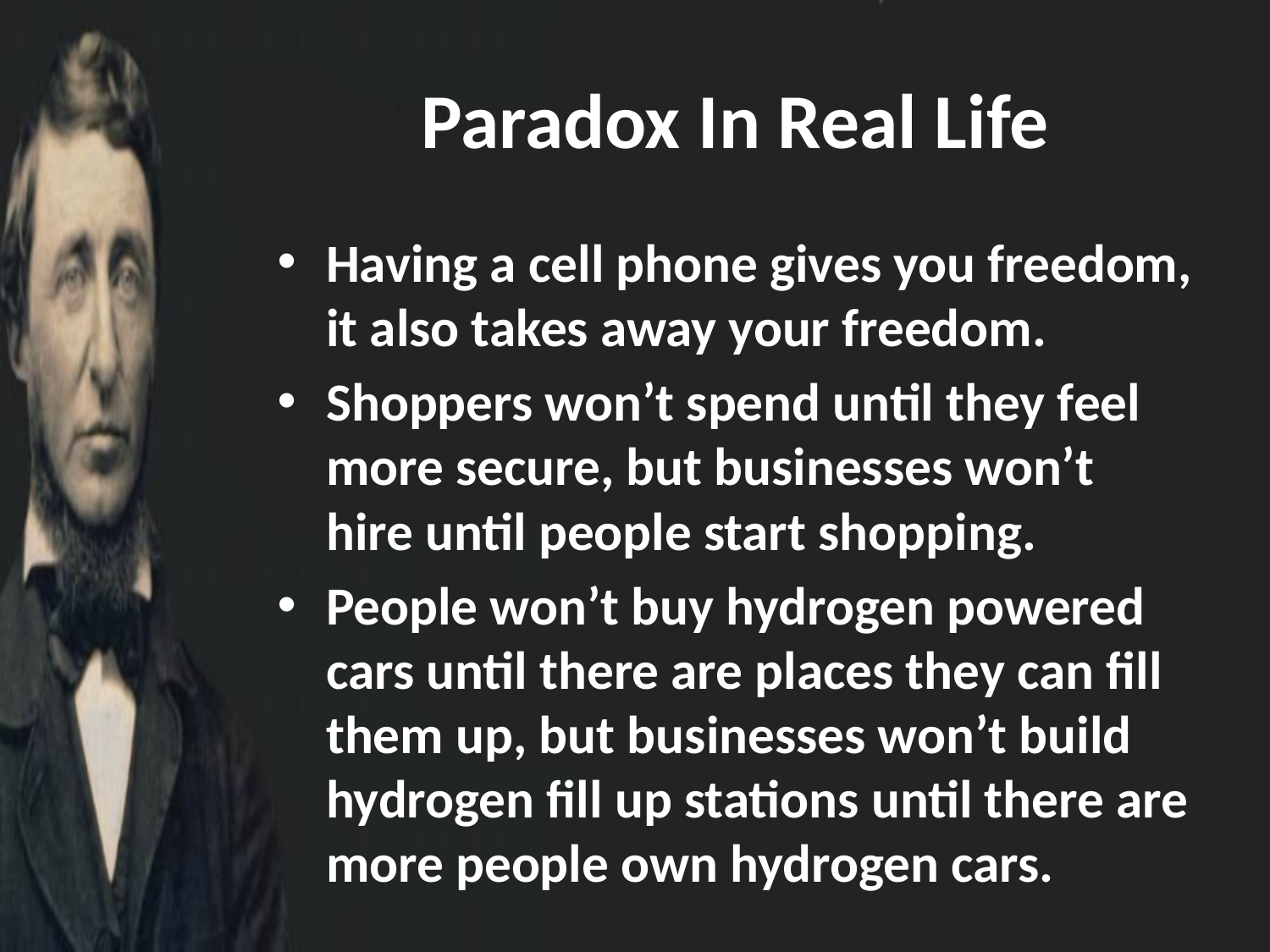

# Paradox In Real Life
Having a cell phone gives you freedom, it also takes away your freedom.
Shoppers won’t spend until they feel more secure, but businesses won’t hire until people start shopping.
People won’t buy hydrogen powered cars until there are places they can fill them up, but businesses won’t build hydrogen fill up stations until there are more people own hydrogen cars.